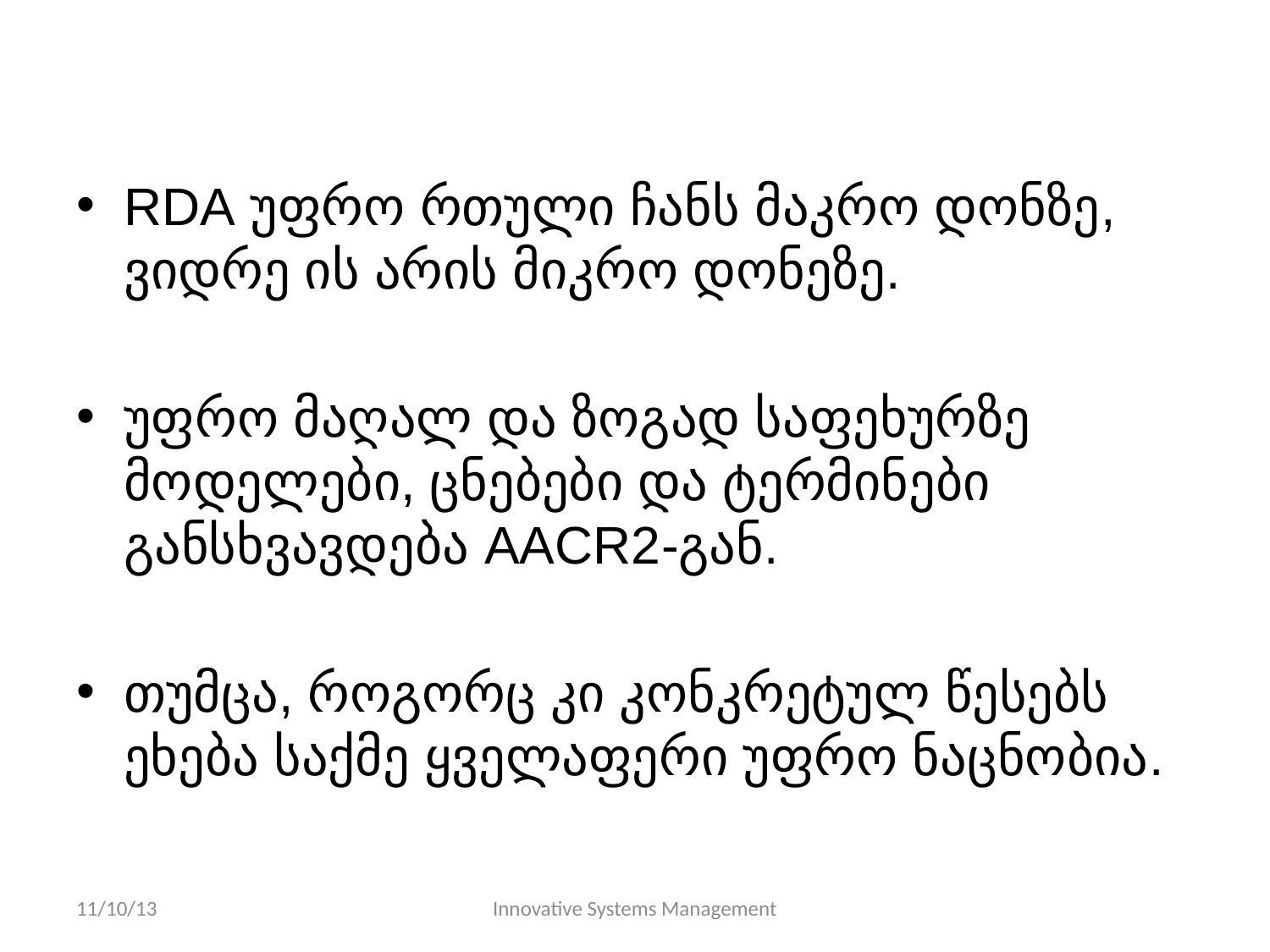

RDA უფრო რთული ჩანს მაკრო დონზე, ვიდრე ის არის მიკრო დონეზე.

უფრო მაღალ და ზოგად საფეხურზე მოდელები, ცნებები და ტერმინები განსხვავდება AACR2-გან.

თუმცა, როგორც კი კონკრეტულ წესებს ეხება საქმე ყველაფერი უფრო ნაცნობია.
11/10/13
Innovative Systems Management